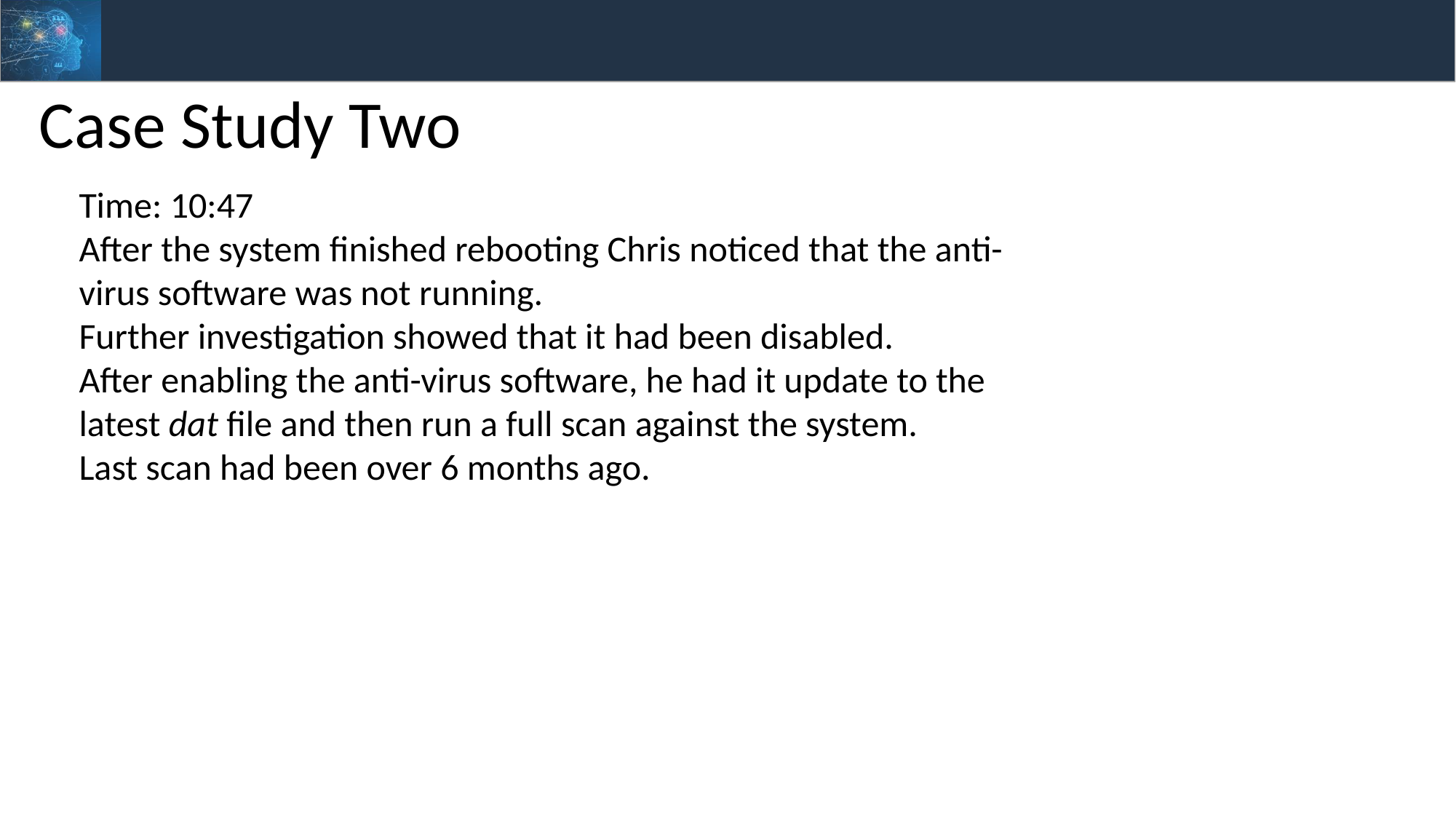

Case Study Two
Time: 10:47
After the system finished rebooting Chris noticed that the anti-virus software was not running.
Further investigation showed that it had been disabled.
After enabling the anti-virus software, he had it update to the latest dat file and then run a full scan against the system.
Last scan had been over 6 months ago.